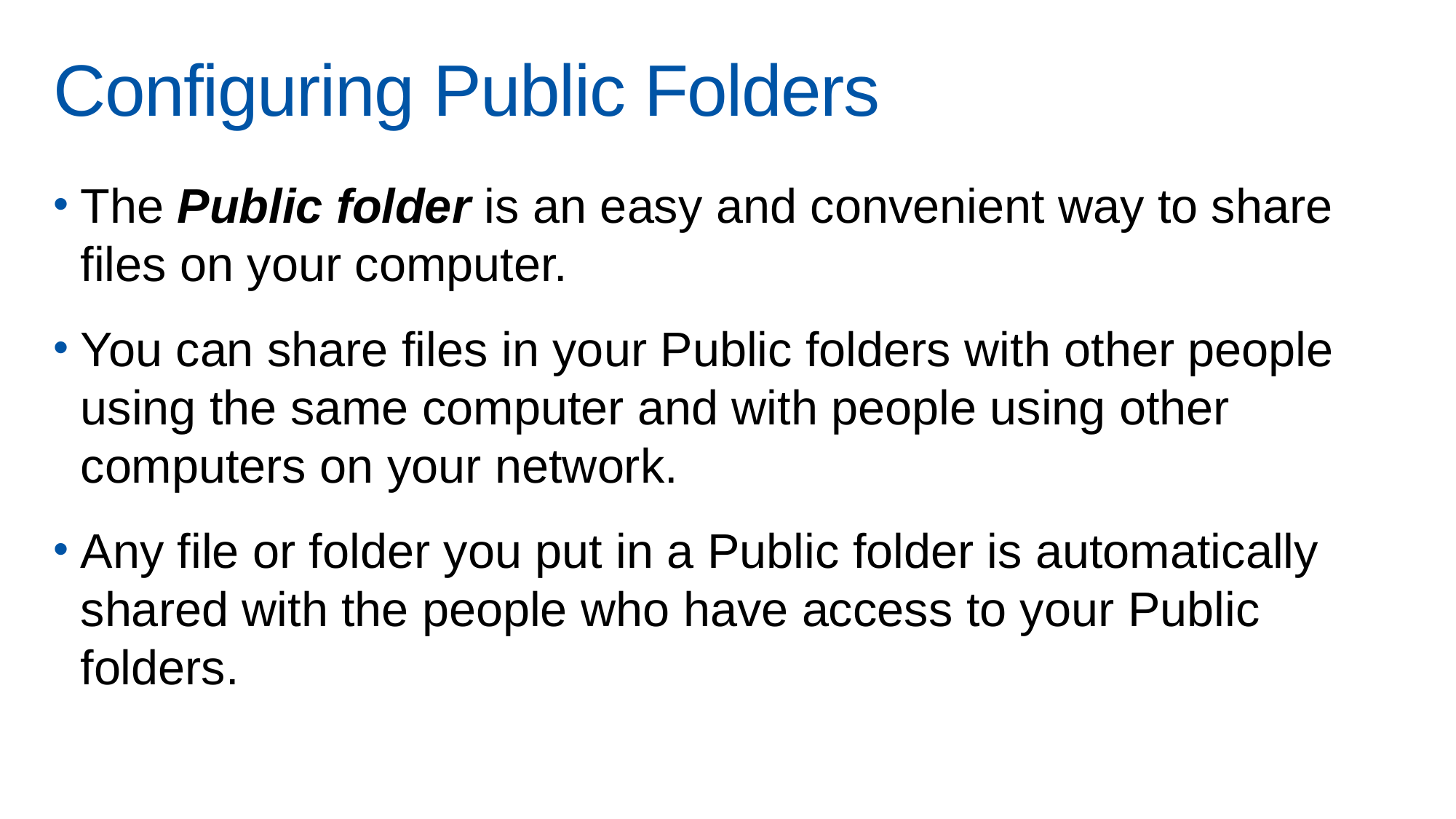

# Configuring Public Folders
The Public folder is an easy and convenient way to share files on your computer.
You can share files in your Public folders with other people using the same computer and with people using other computers on your network.
Any file or folder you put in a Public folder is automatically shared with the people who have access to your Public folders.